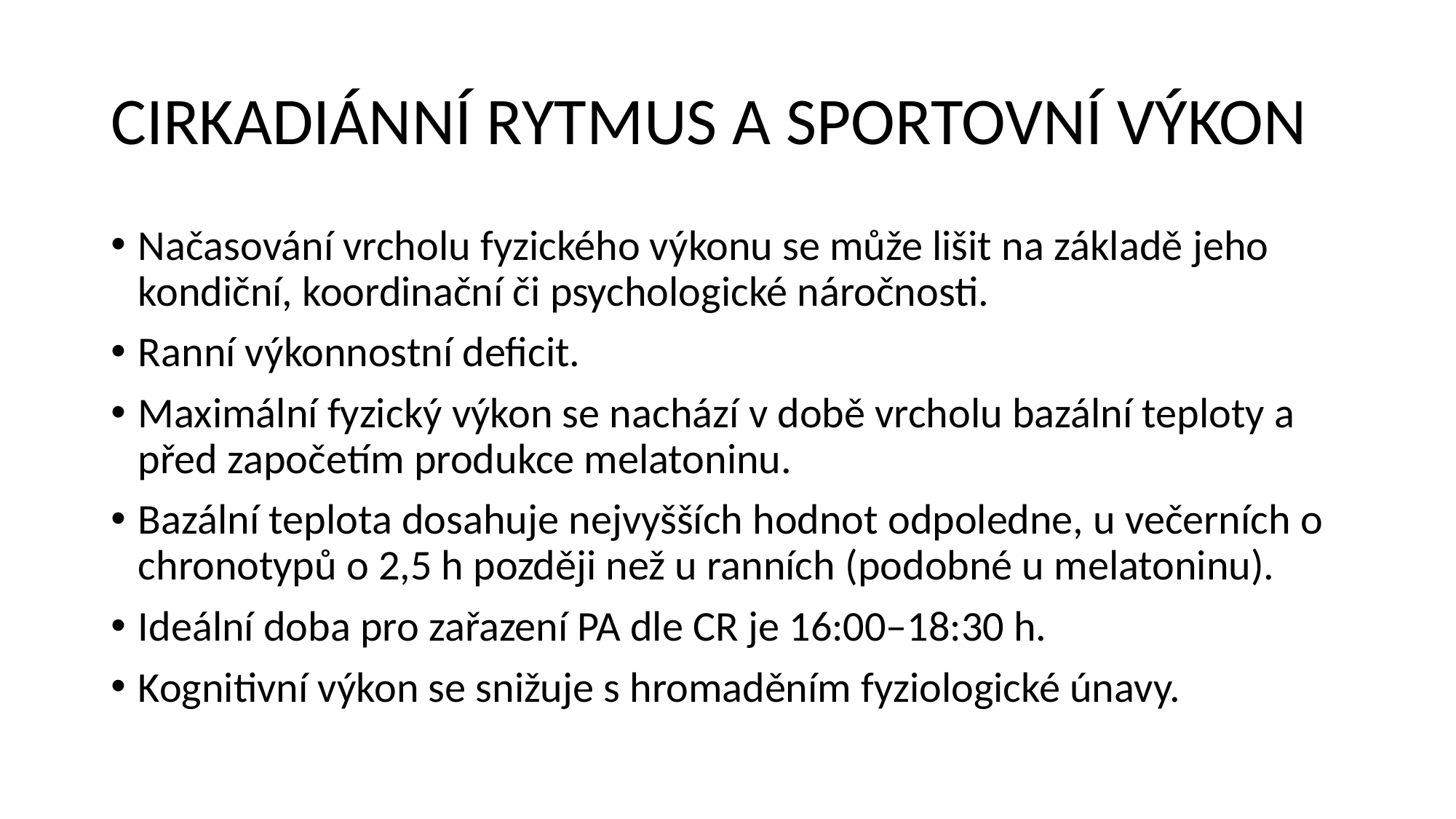

# CIRKADIÁNNÍ RYTMUS A SPORTOVNÍ VÝKON
Načasování vrcholu fyzického výkonu se může lišit na základě jeho kondiční, koordinační či psychologické náročnosti.
Ranní výkonnostní deficit.
Maximální fyzický výkon se nachází v době vrcholu bazální teploty a před započetím produkce melatoninu.
Bazální teplota dosahuje nejvyšších hodnot odpoledne, u večerních o chronotypů o 2,5 h později než u ranních (podobné u melatoninu).
Ideální doba pro zařazení PA dle CR je 16:00–18:30 h.
Kognitivní výkon se snižuje s hromaděním fyziologické únavy.